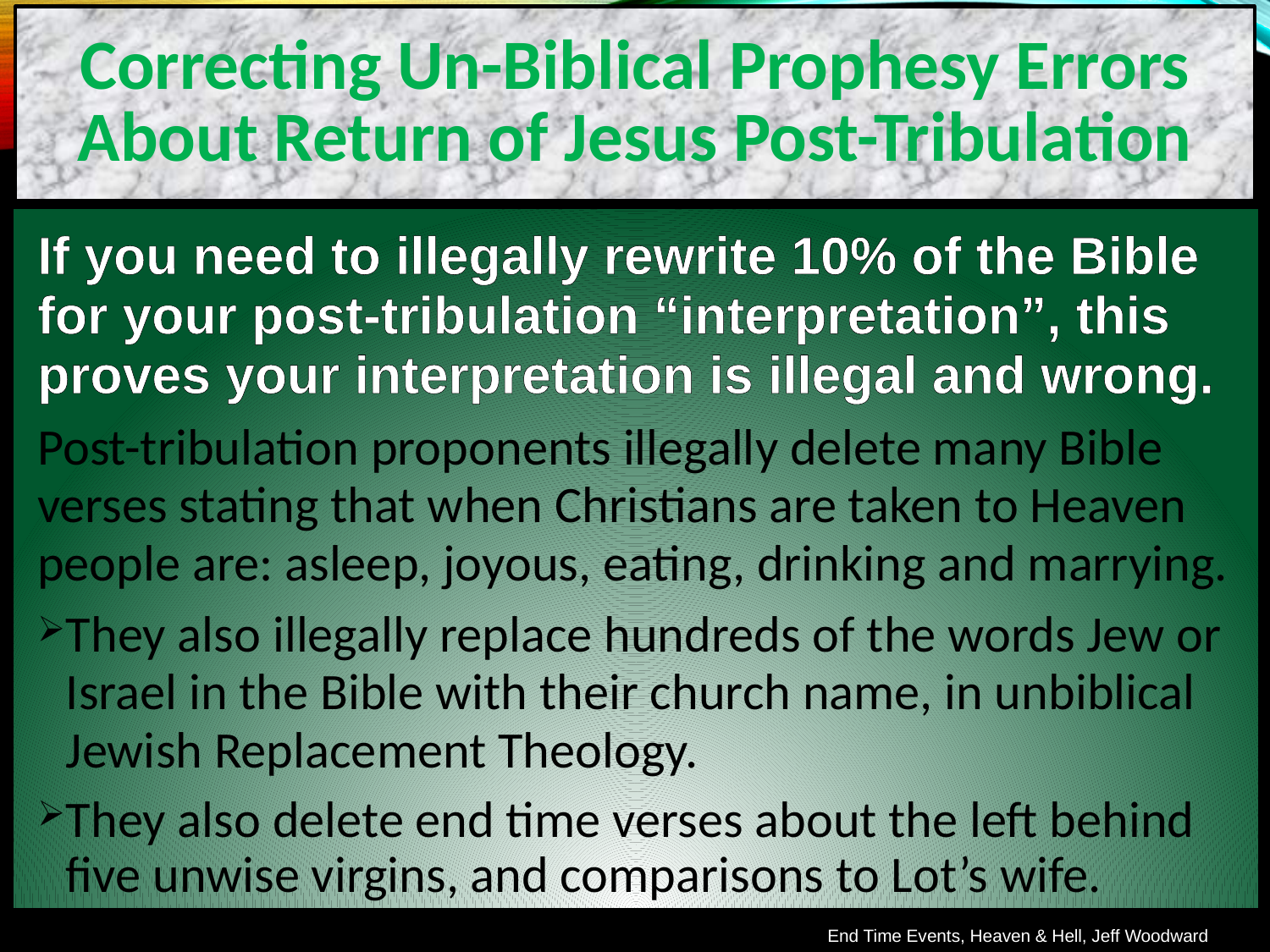

Correcting Un-Biblical Prophesy Errors About Return of Jesus Post-Tribulation
If you need to illegally rewrite 10% of the Bible for your post-tribulation “interpretation”, this proves your interpretation is illegal and wrong.
Post-tribulation proponents illegally delete many Bible verses stating that when Christians are taken to Heaven people are: asleep, joyous, eating, drinking and marrying.
They also illegally replace hundreds of the words Jew or Israel in the Bible with their church name, in unbiblical Jewish Replacement Theology.
They also delete end time verses about the left behind five unwise virgins, and comparisons to Lot’s wife.
End Time Events, Heaven & Hell, Jeff Woodward